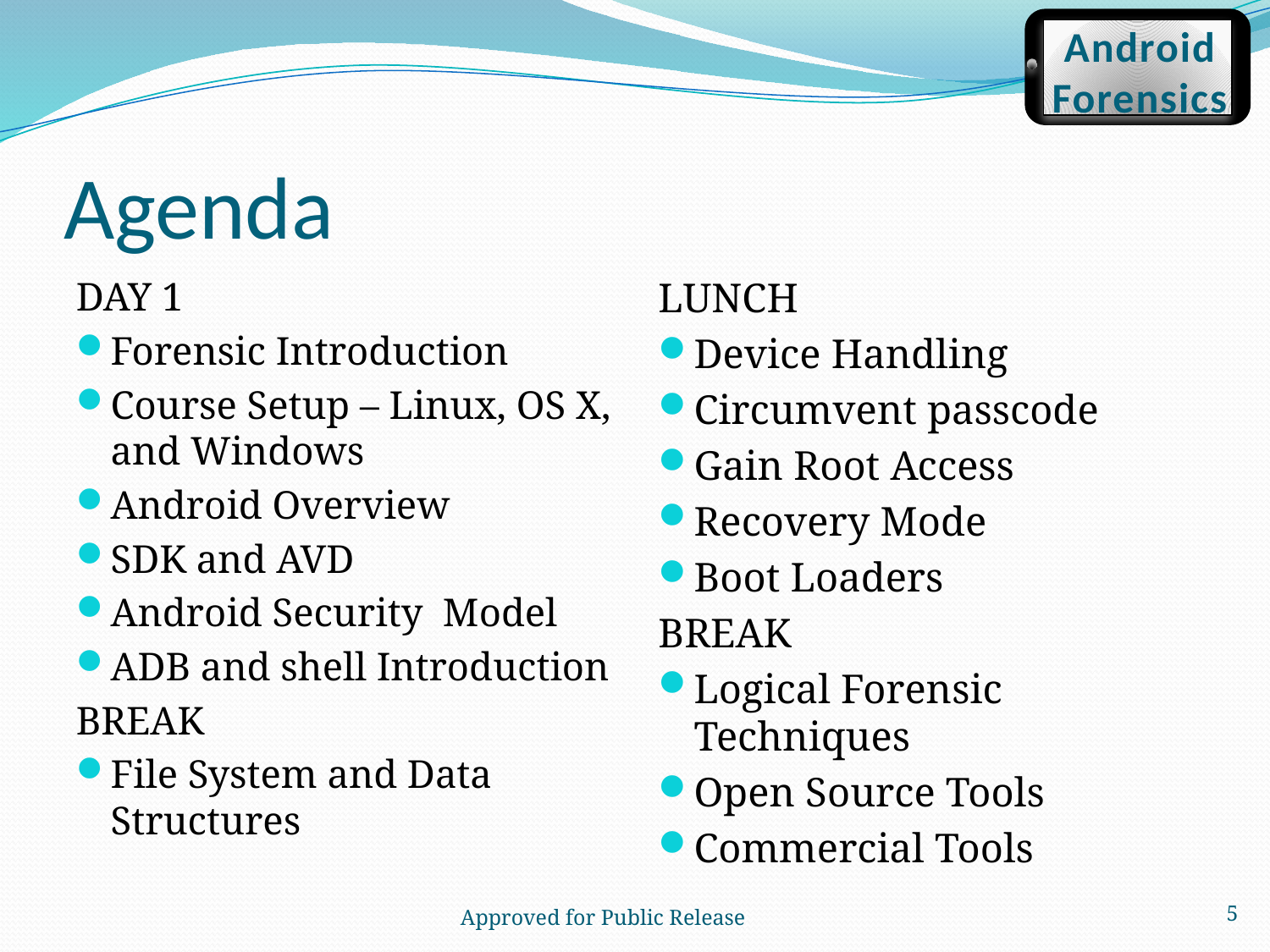

Android
Forensics

# Agenda
DAY 1
Forensic Introduction
Course Setup – Linux, OS X, and Windows
Android Overview
SDK and AVD
Android Security  Model
ADB and shell Introduction
BREAK
File System and Data Structures

LUNCH
Device Handling
Circumvent passcode
Gain Root Access
Recovery Mode
Boot Loaders
BREAK
Logical Forensic Techniques
Open Source Tools
Commercial Tools
5

Approved for Public Release